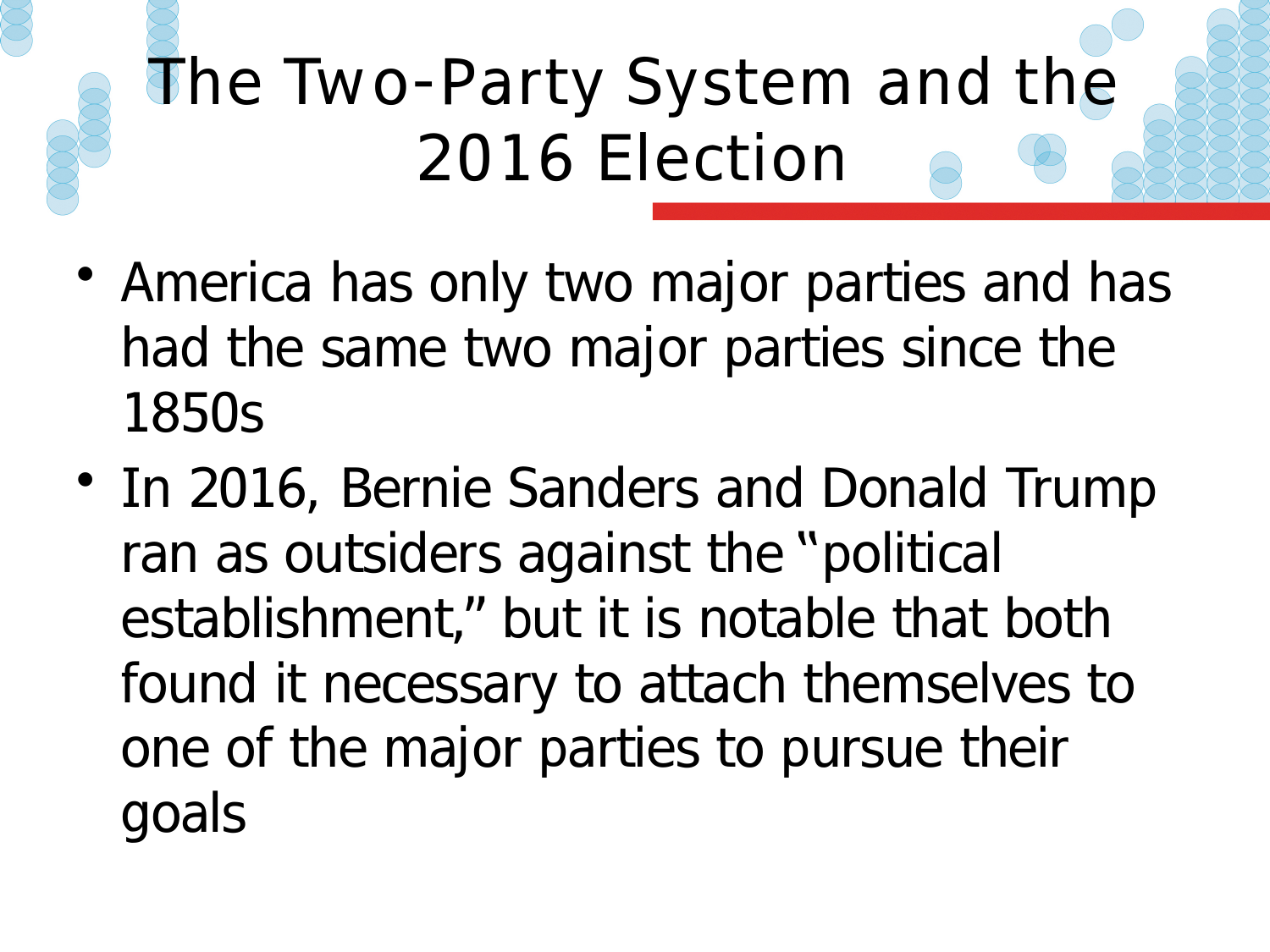

# The Two-Party System and the 2016 Election
America has only two major parties and has had the same two major parties since the 1850s
In 2016, Bernie Sanders and Donald Trump ran as outsiders against the “political establishment,” but it is notable that both found it necessary to attach themselves to one of the major parties to pursue their goals